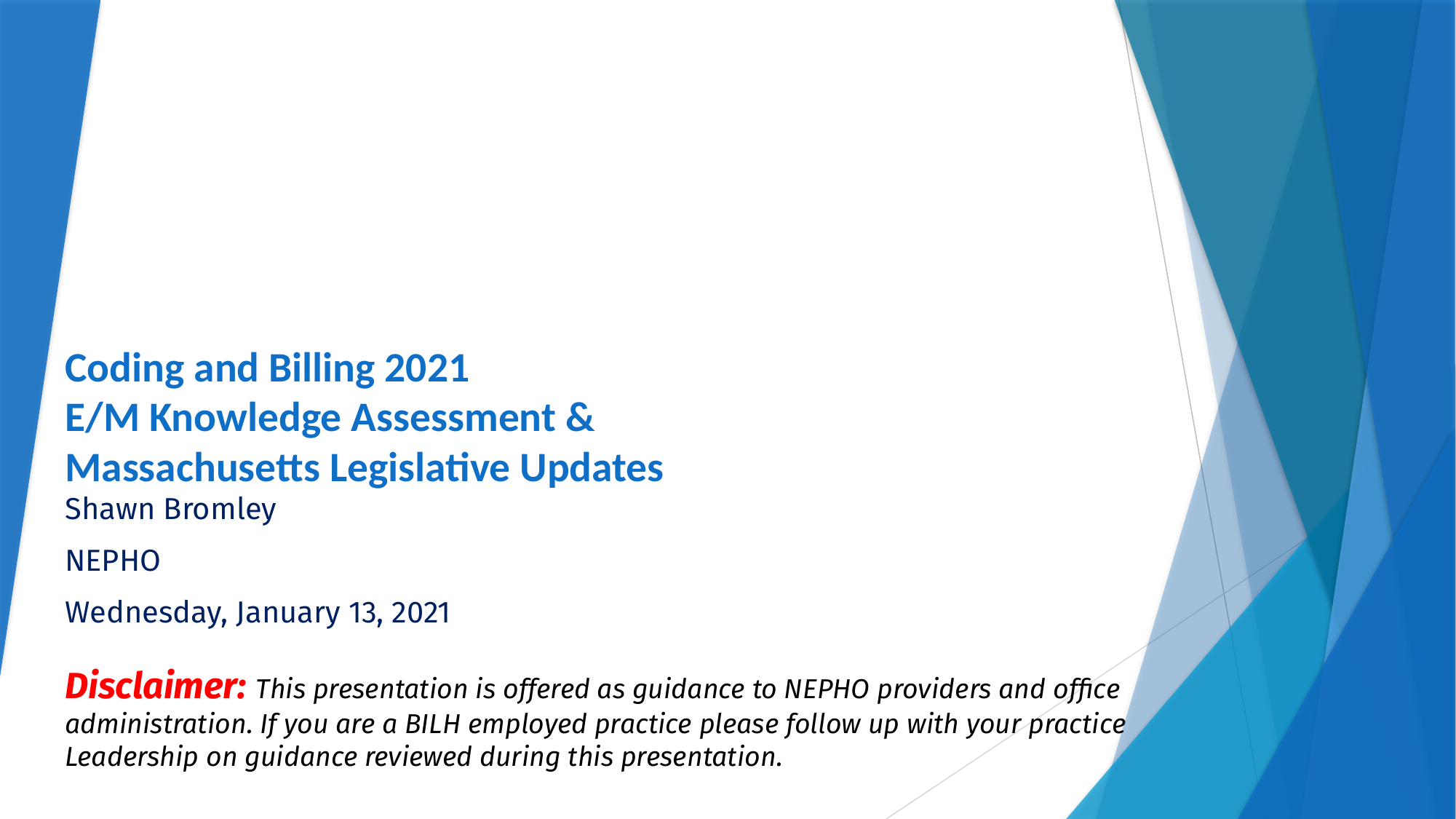

# Coding and Billing 2021 E/M Knowledge Assessment & Massachusetts Legislative Updates
Shawn Bromley
NEPHO
Wednesday, January 13, 2021
Disclaimer: This presentation is offered as guidance to NEPHO providers and office administration. If you are a BILH employed practice please follow up with your practice Leadership on guidance reviewed during this presentation.